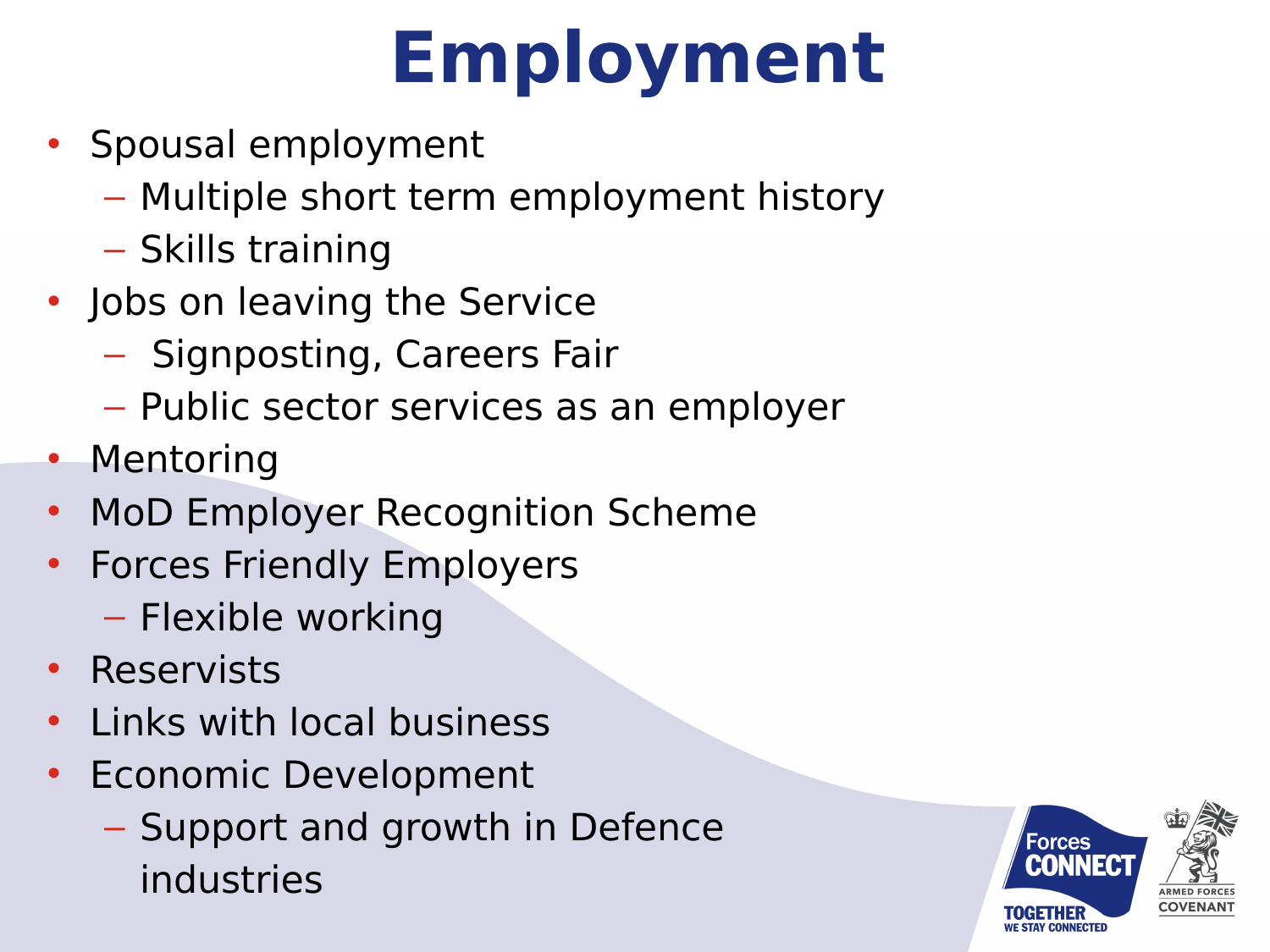

# Employment
Spousal employment
Multiple short term employment history
Skills training
Jobs on leaving the Service
 Signposting, Careers Fair
Public sector services as an employer
Mentoring
MoD Employer Recognition Scheme
Forces Friendly Employers
Flexible working
Reservists
Links with local business
Economic Development
Support and growth in Defence
   industries